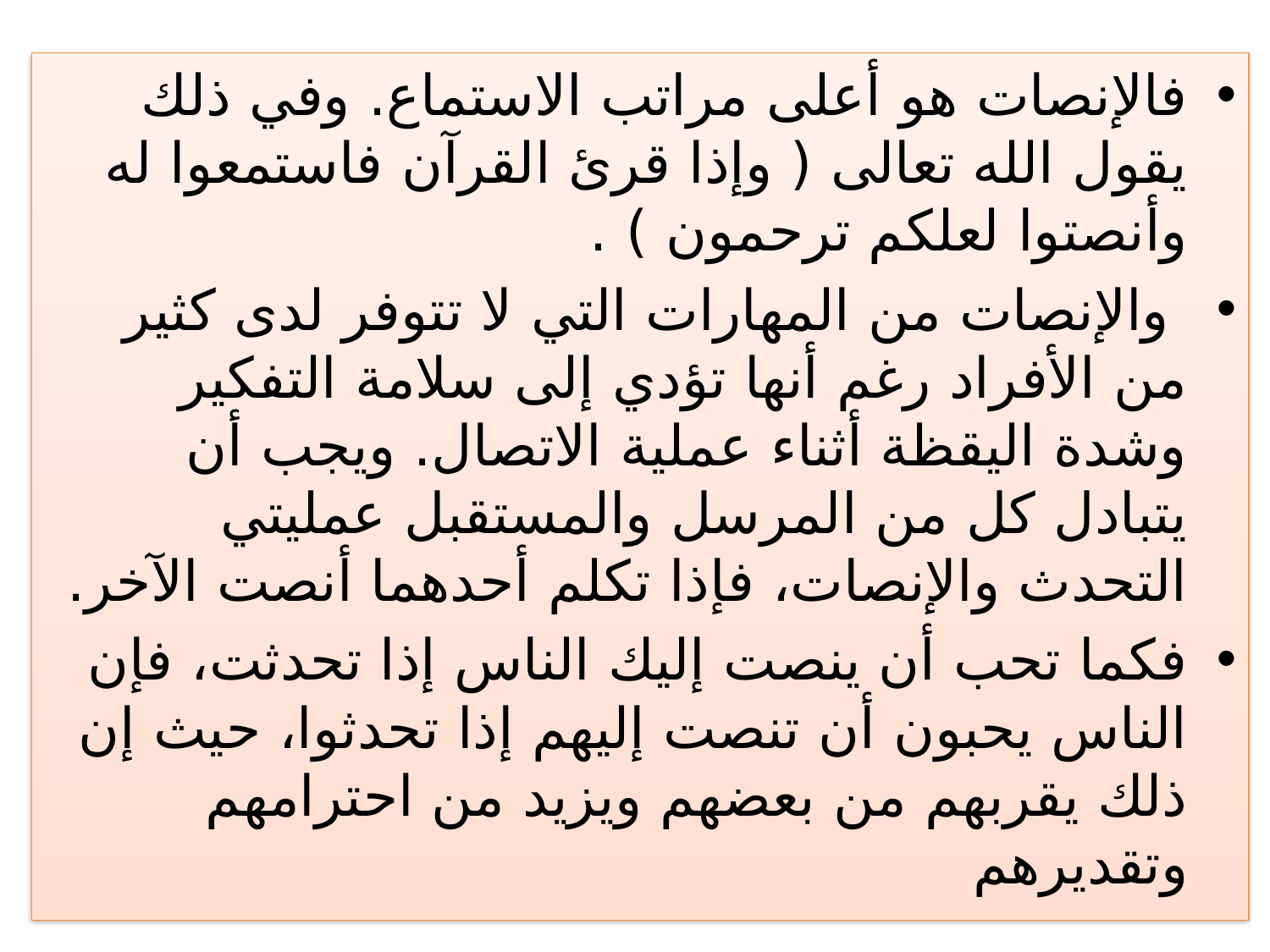

فالإنصات هو أعلى مراتب الاستماع. وفي ذلك يقول الله تعالى ( وإذا قرئ القرآن فاستمعوا له وأنصتوا لعلكم ترحمون ) .
 والإنصات من المهارات التي لا تتوفر لدى كثير من الأفراد رغم أنها تؤدي إلى سلامة التفكير وشدة اليقظة أثناء عملية الاتصال. ويجب أن يتبادل كل من المرسل والمستقبل عمليتي التحدث والإنصات، فإذا تكلم أحدهما أنصت الآخر.
فكما تحب أن ينصت إليك الناس إذا تحدثت، فإن الناس يحبون أن تنصت إليهم إذا تحدثوا، حيث إن ذلك يقربهم من بعضهم ويزيد من احترامهم وتقديرهم